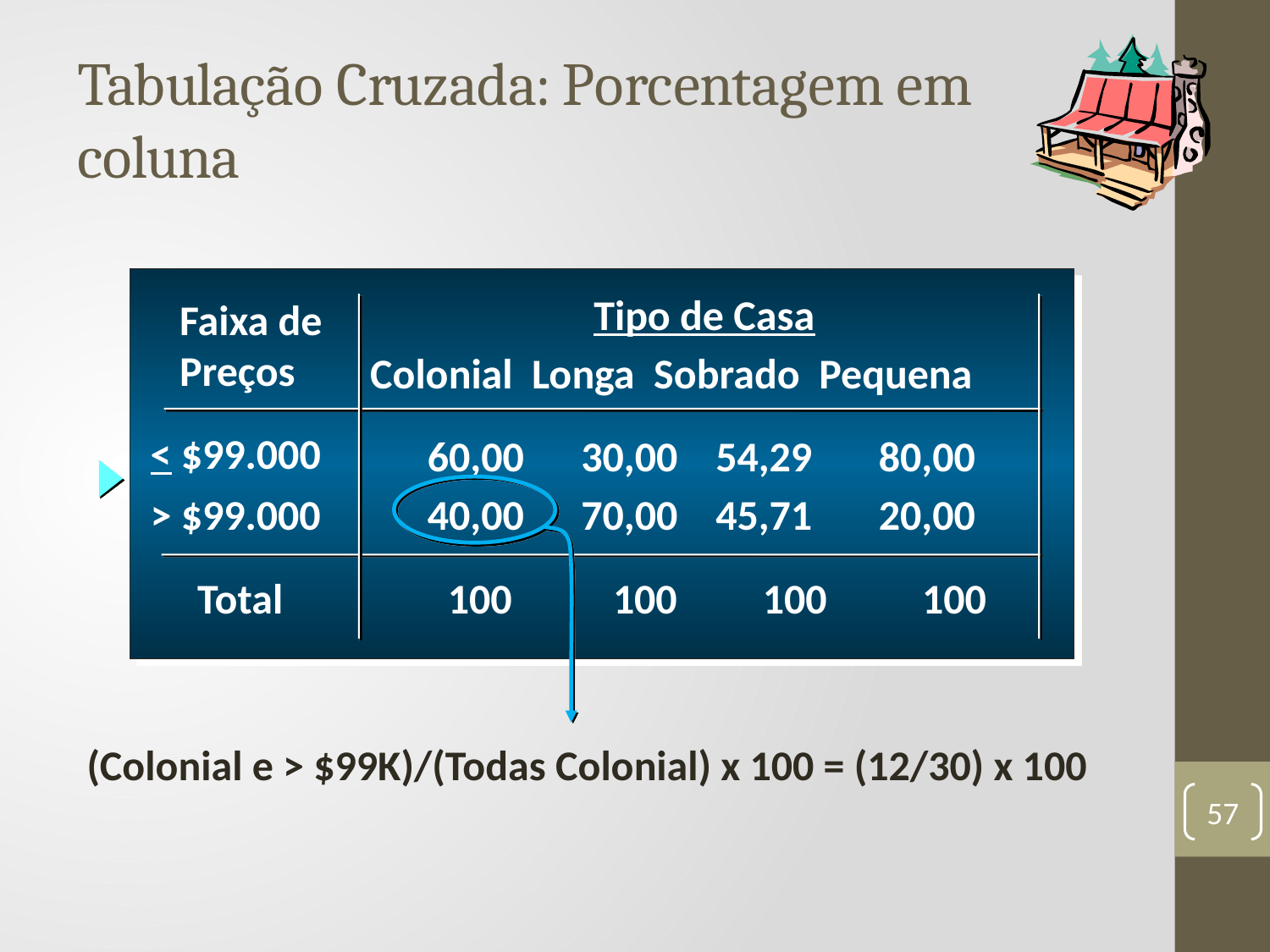

# Tabulação Cruzada: Porcentagem em coluna
  Tipo de Casa

Faixa de
Preços

Colonial  Longa  Sobrado  Pequena
60,00      30,00    54,29       80,00
< $99.000
> $99.000
40,00      70,00    45,71       20,00

 100	     100         100          100
Total
(Colonial e > $99K)/(Todas Colonial) x 100 = (12/30) x 100
57